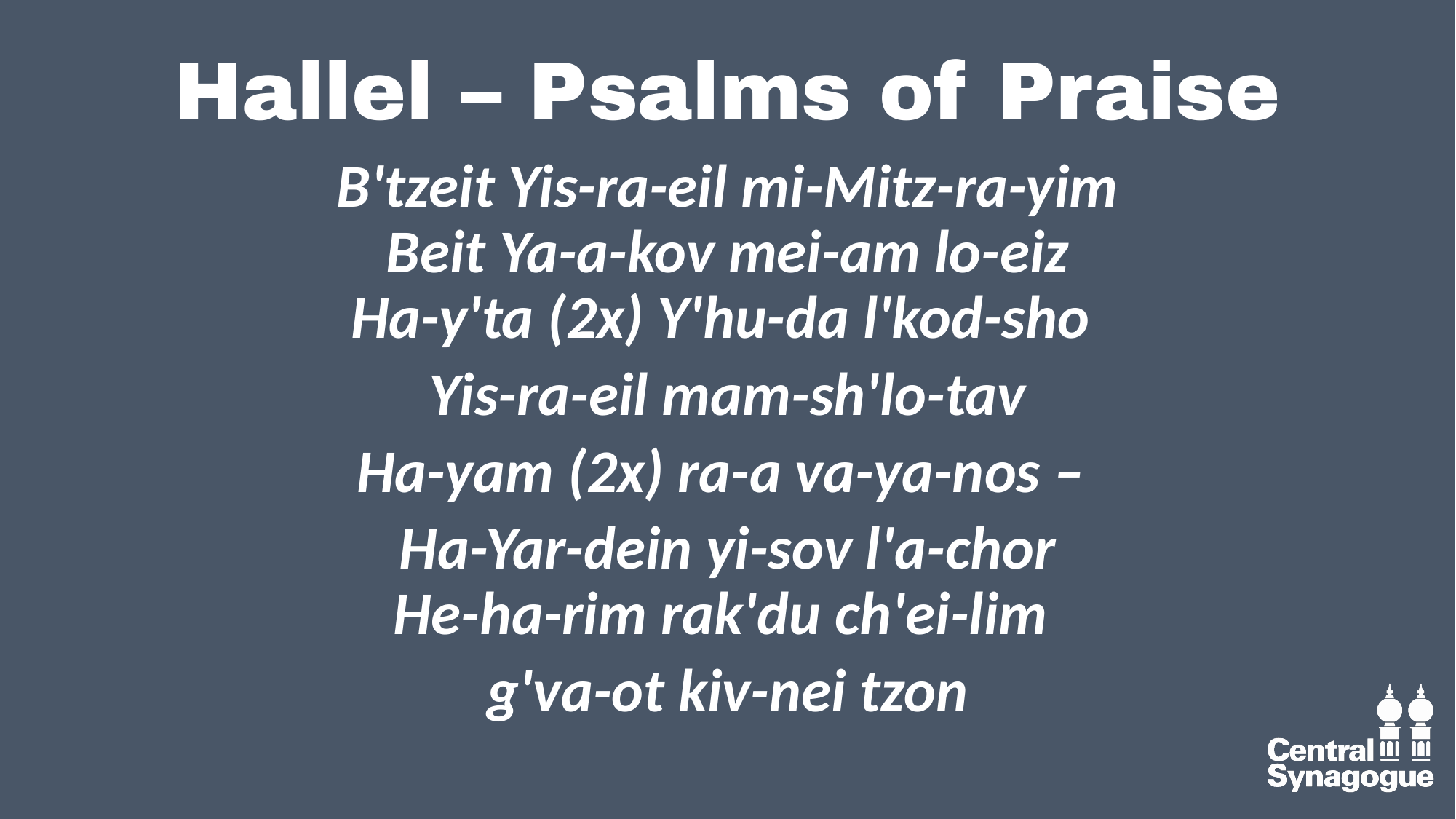

# Hallel – Psalms of Praise
B'tzeit Yis-ra-eil mi-Mitz-ra-yim
Beit Ya-a-kov mei-am lo-eiz
Ha-y'ta (2x) Y'hu-da l'kod-sho
Yis-ra-eil mam-sh'lo-tav
Ha-yam (2x) ra-a va-ya-nos –
Ha-Yar-dein yi-sov l'a-chor
He-ha-rim rak'du ch'ei-lim
g'va-ot kiv-nei tzon